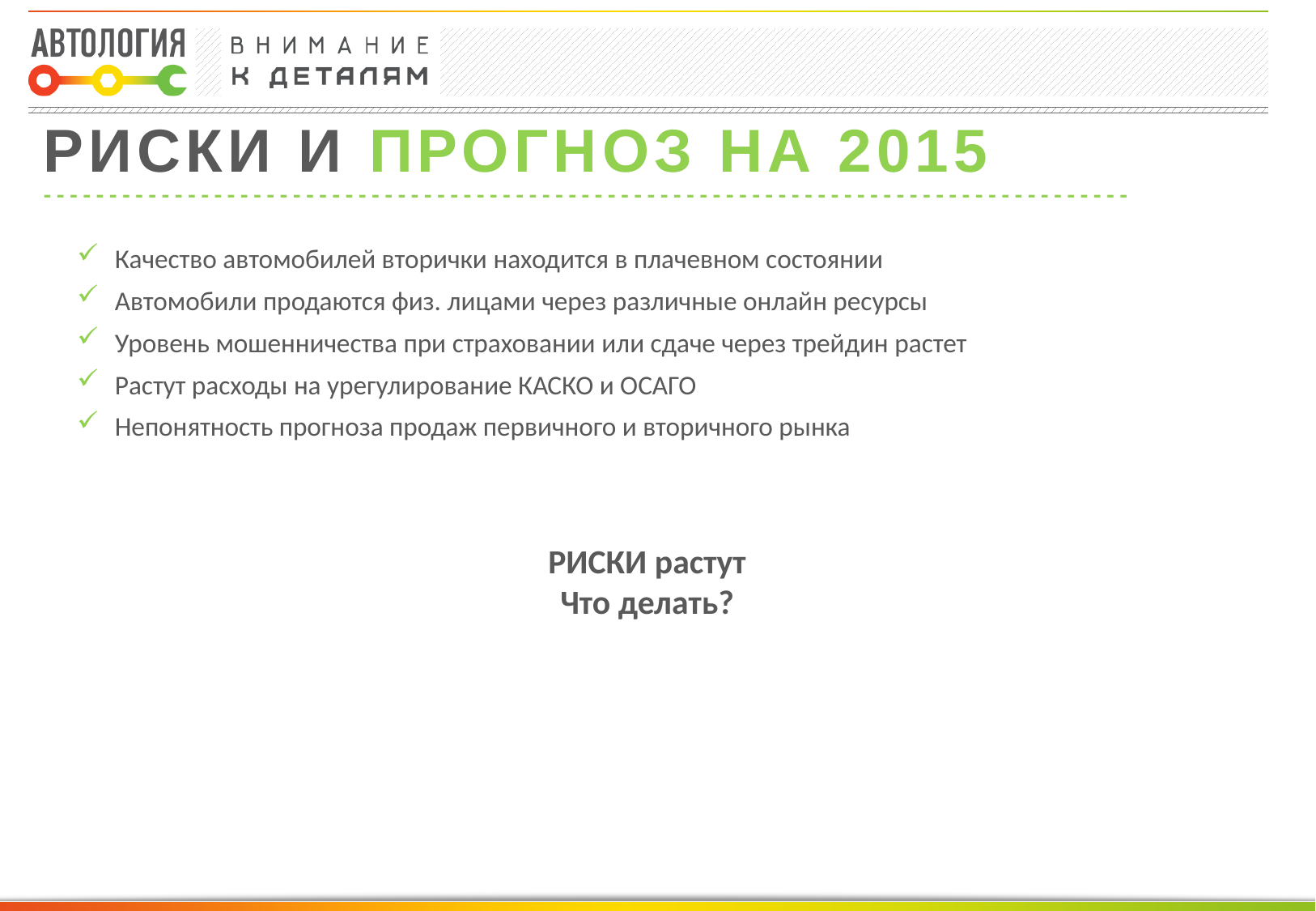

РИСКИ И ПРОГНОЗ НА 2015
- - - - - - - - - - - - - - - - - - - - - - - - - - - - - - - - - - - - - - - - - - - - - - - - - - - - - - - - - - - - - - - - - - - - - - - - - - - - - - - - - - -

Качество автомобилей вторички находится в плачевном состоянии
Автомобили продаются физ. лицами через различные онлайн ресурсы
Уровень мошенничества при страховании или сдаче через трейдин растет
Растут расходы на урегулирование КАСКО и ОСАГО
Непонятность прогноза продаж первичного и вторичного рынка

РИСКИ растут
Что делать?